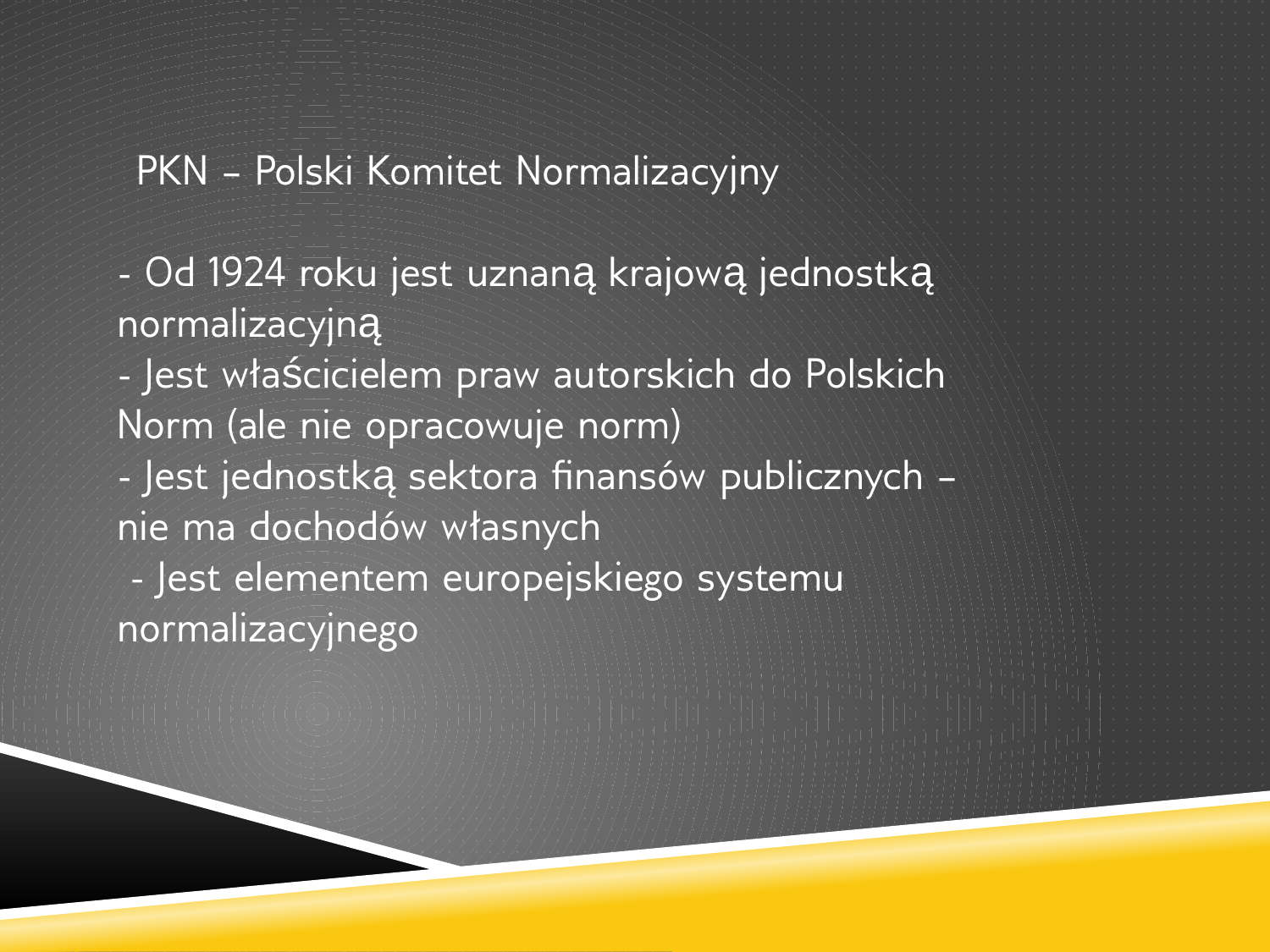

PKN – Polski Komitet Normalizacyjny

- Od 1924 roku jest uznaną krajową jednostką normalizacyjną
- Jest właścicielem praw autorskich do Polskich Norm (ale nie opracowuje norm)
- Jest jednostką sektora finansów publicznych – nie ma dochodów własnych
 - Jest elementem europejskiego systemu normalizacyjnego